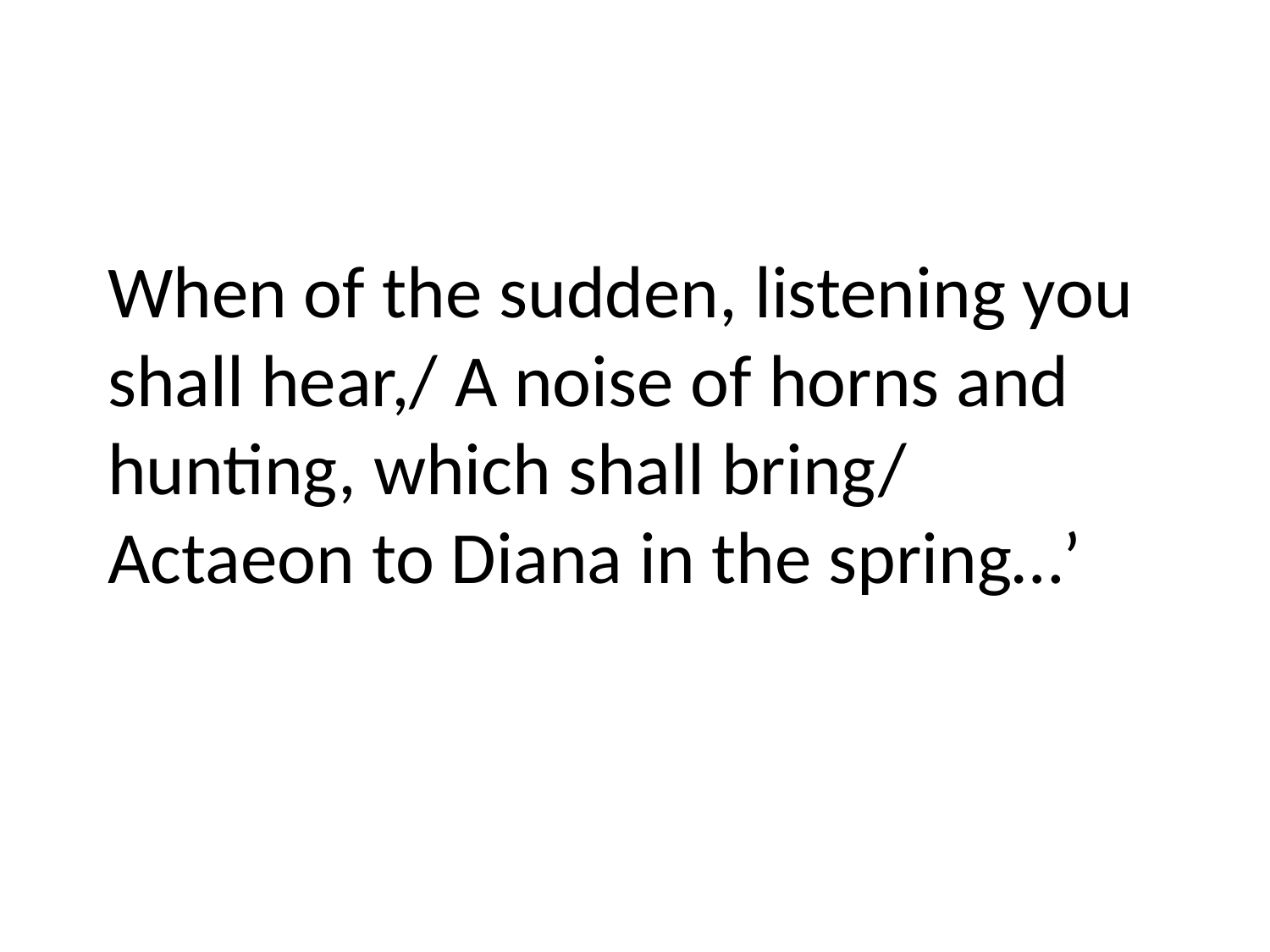

# When of the sudden, listening you shall hear,/ A noise of horns and hunting, which shall bring/ Actaeon to Diana in the spring…’